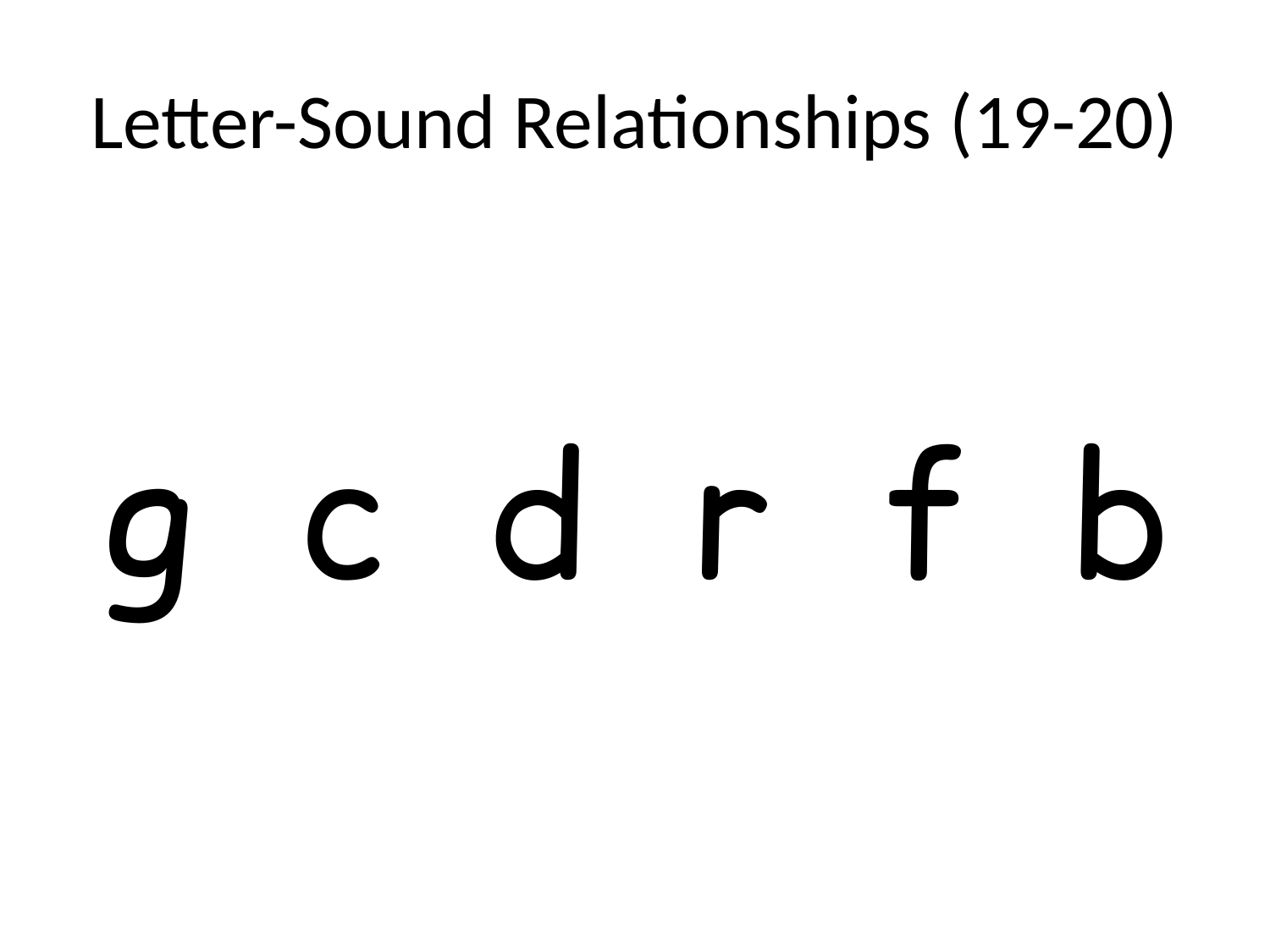

# Letter-Sound Relationships (19-20)

| g | c | d | r | f | b |
| --- | --- | --- | --- | --- | --- |